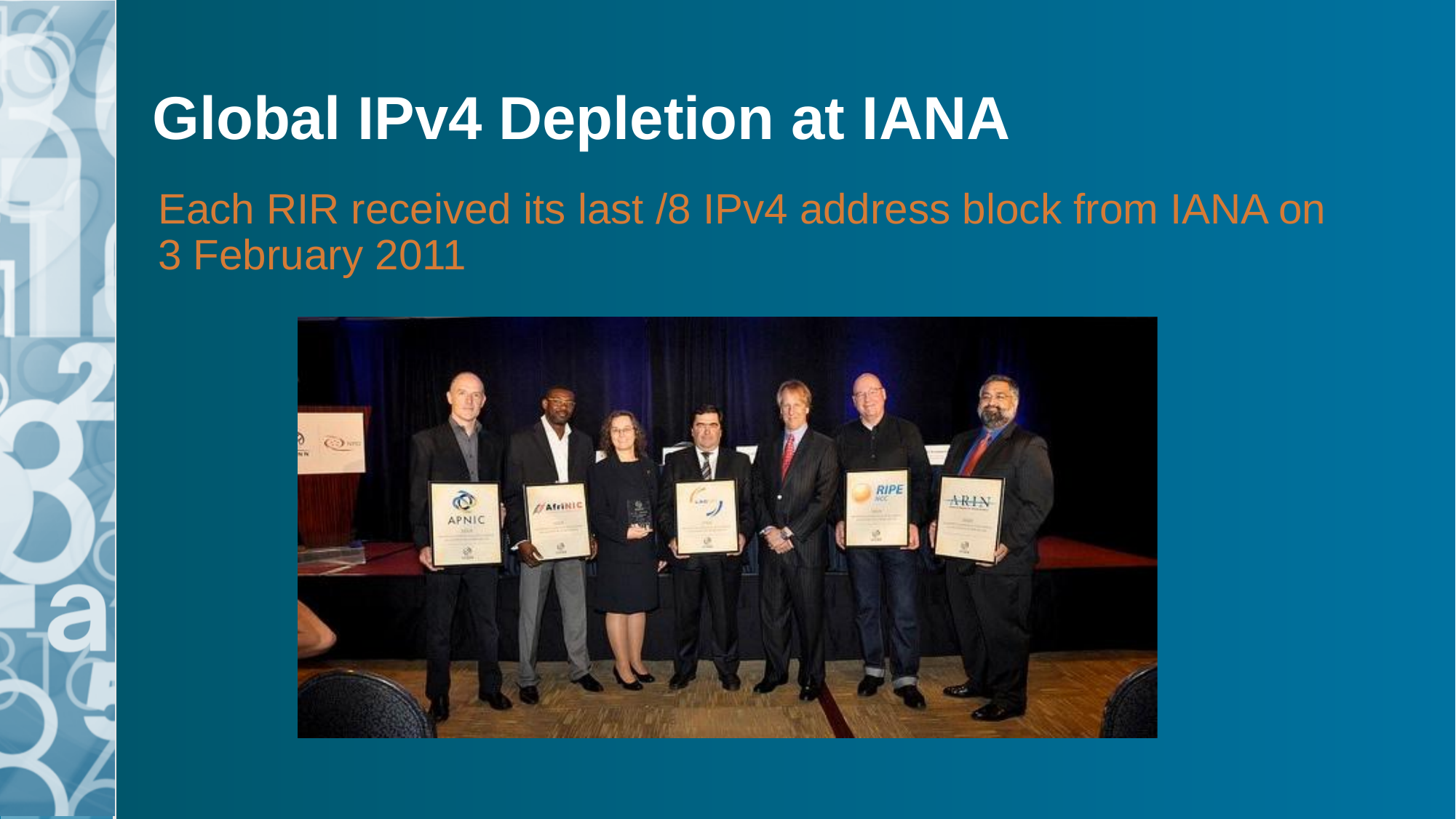

# Global IPv4 Depletion at IANA
Each RIR received its last /8 IPv4 address block from IANA on 3 February 2011